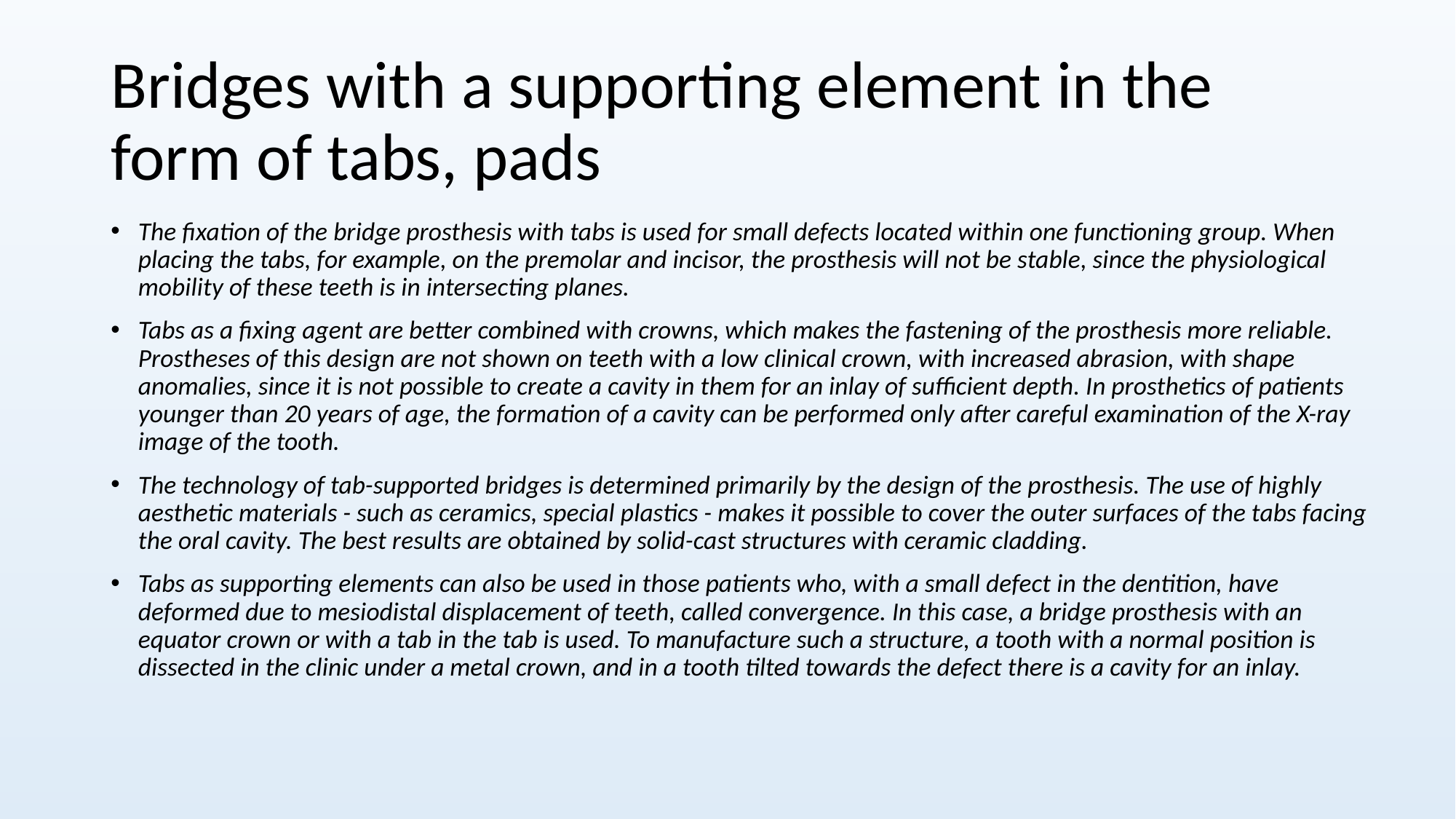

# Bridges with a supporting element in the form of tabs, pads
The fixation of the bridge prosthesis with tabs is used for small defects located within one functioning group. When placing the tabs, for example, on the premolar and incisor, the prosthesis will not be stable, since the physiological mobility of these teeth is in intersecting planes.
Tabs as a fixing agent are better combined with crowns, which makes the fastening of the prosthesis more reliable. Prostheses of this design are not shown on teeth with a low clinical crown, with increased abrasion, with shape anomalies, since it is not possible to create a cavity in them for an inlay of sufficient depth. In prosthetics of patients younger than 20 years of age, the formation of a cavity can be performed only after careful examination of the X-ray image of the tooth.
The technology of tab-supported bridges is determined primarily by the design of the prosthesis. The use of highly aesthetic materials - such as ceramics, special plastics - makes it possible to cover the outer surfaces of the tabs facing the oral cavity. The best results are obtained by solid-cast structures with ceramic cladding.
Tabs as supporting elements can also be used in those patients who, with a small defect in the dentition, have deformed due to mesiodistal displacement of teeth, called convergence. In this case, a bridge prosthesis with an equator crown or with a tab in the tab is used. To manufacture such a structure, a tooth with a normal position is dissected in the clinic under a metal crown, and in a tooth tilted towards the defect there is a cavity for an inlay.